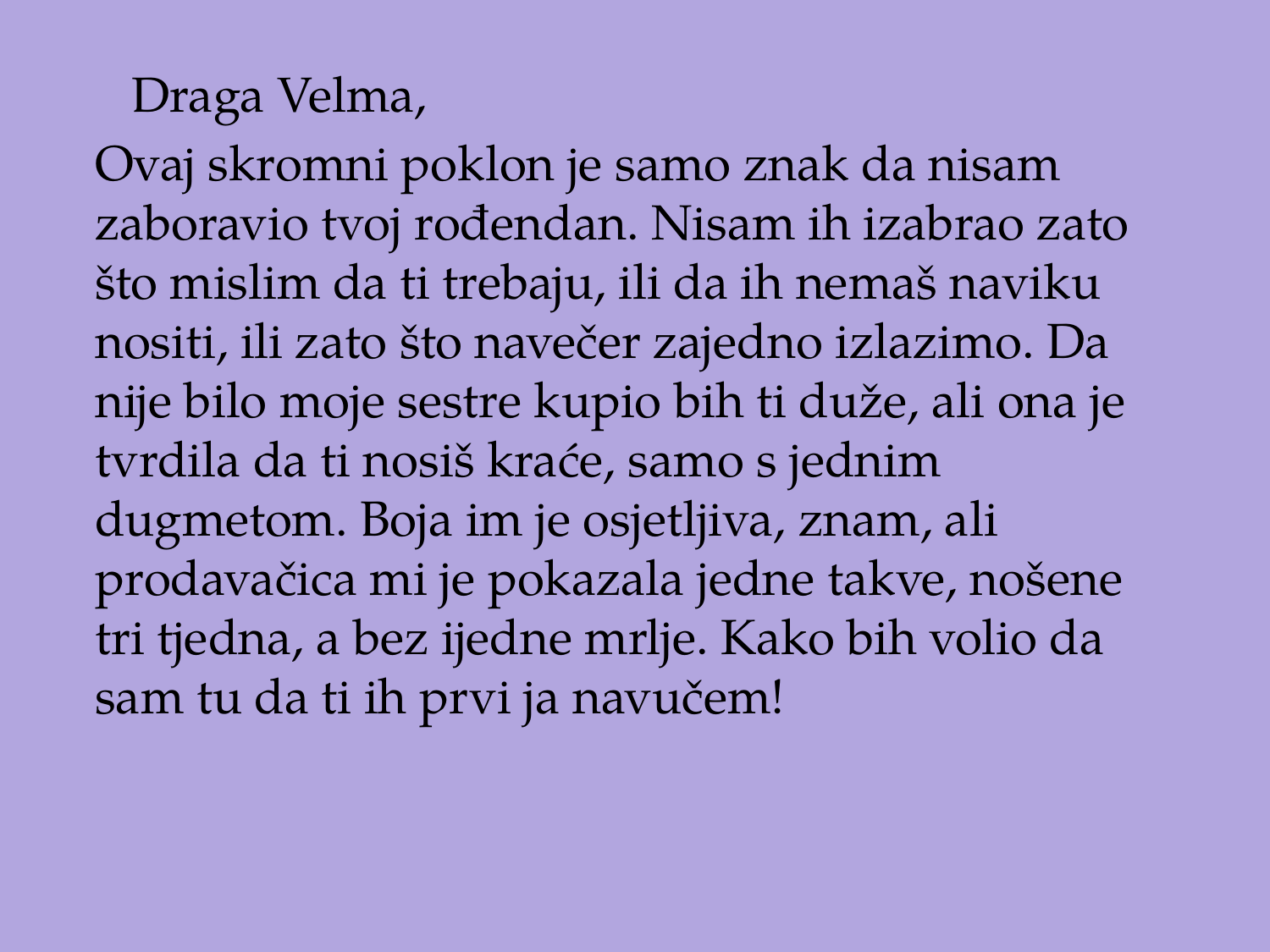

Draga Velma,
Ovaj skromni poklon je samo znak da nisam zaboravio tvoj rođendan. Nisam ih izabrao zato što mislim da ti trebaju, ili da ih nemaš naviku nositi, ili zato što navečer zajedno izlazimo. Da nije bilo moje sestre kupio bih ti duže, ali ona je tvrdila da ti nosiš kraće, samo s jednim dugmetom. Boja im je osjetljiva, znam, ali prodavačica mi je pokazala jedne takve, nošene tri tjedna, a bez ijedne mrlje. Kako bih volio da sam tu da ti ih prvi ja navučem!